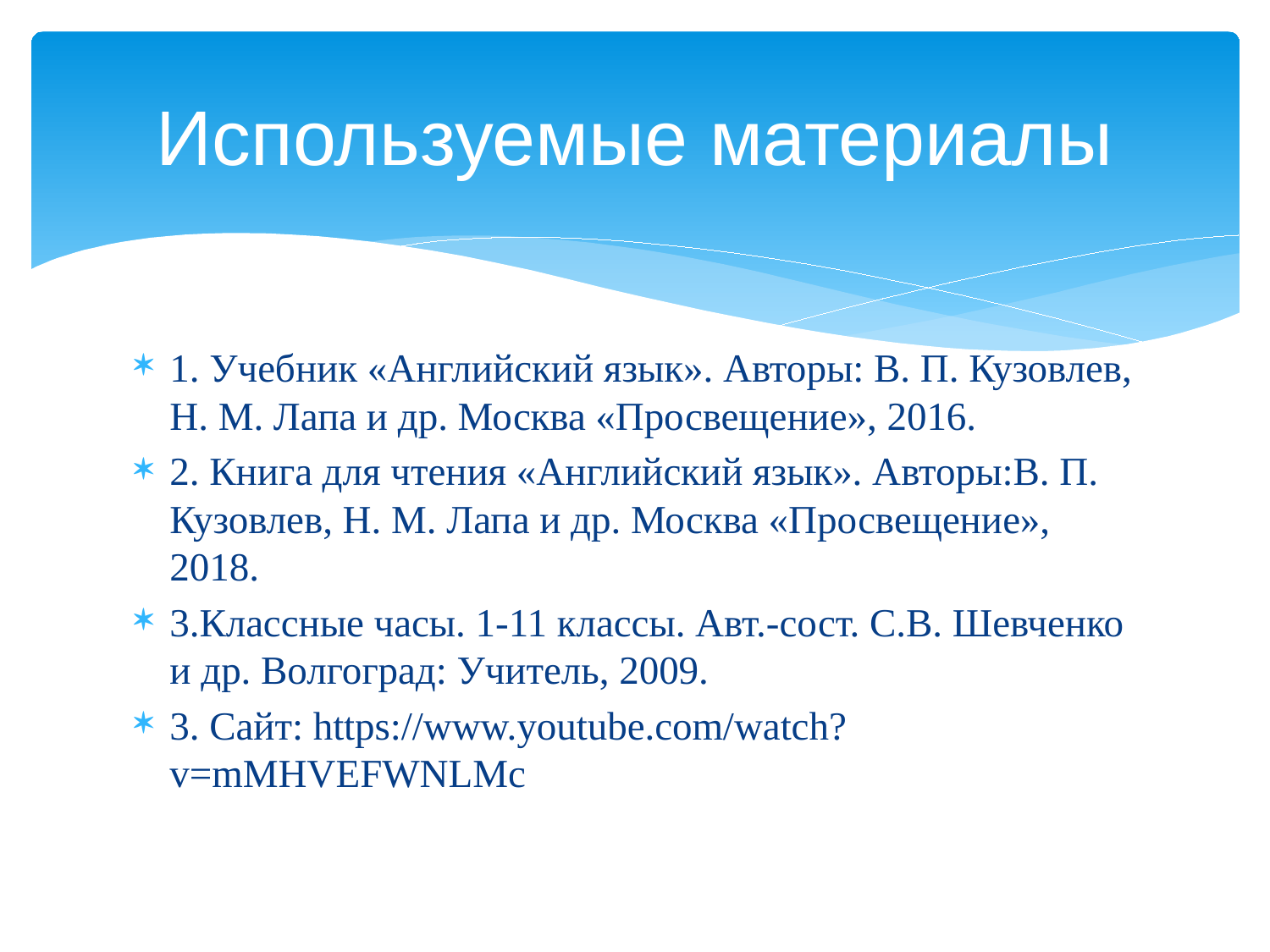

# Используемые материалы
1. Учебник «Английский язык». Авторы: В. П. Кузовлев, Н. М. Лапа и др. Москва «Просвещение», 2016.
2. Книга для чтения «Английский язык». Авторы:В. П. Кузовлев, Н. М. Лапа и др. Москва «Просвещение», 2018.
3.Классные часы. 1-11 классы. Авт.-сост. С.В. Шевченко и др. Волгоград: Учитель, 2009.
3. Сайт: https://www.youtube.com/watch?v=mMHVEFWNLMc